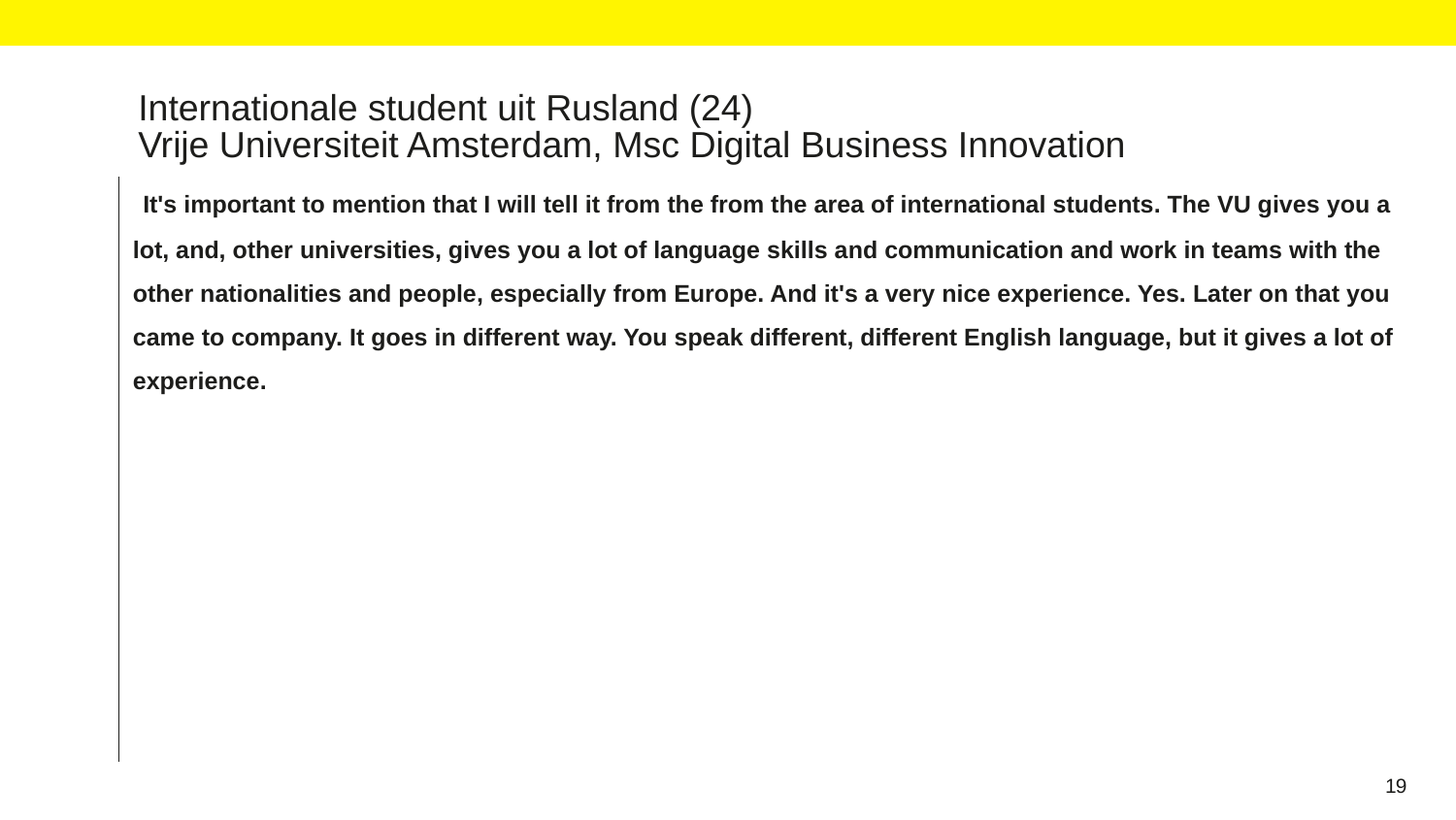

Internationale student uit Rusland (24)
Vrije Universiteit Amsterdam, Msc Digital Business Innovation
#

 It's important to mention that I will tell it from the from the area of international students. The VU gives you a lot, and, other universities, gives you a lot of language skills and communication and work in teams with the other nationalities and people, especially from Europe. And it's a very nice experience. Yes. Later on that you came to company. It goes in different way. You speak different, different English language, but it gives a lot of experience.
19